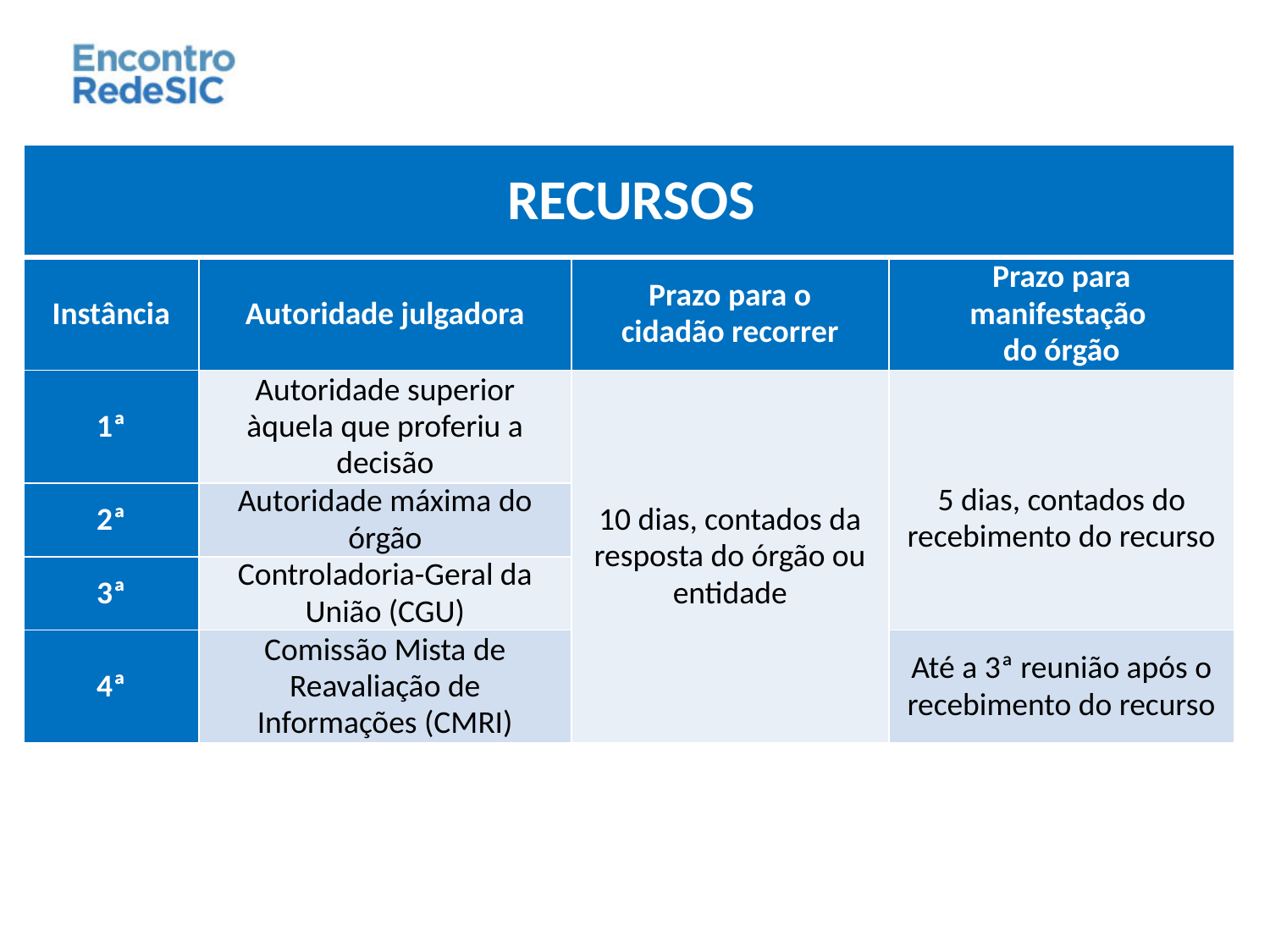

| RECURSOS |  |  |  |
| --- | --- | --- | --- |
| Instância | Autoridade julgadora | Prazo para o cidadão recorrer | Prazo para manifestação  do órgão |
| 1ª | Autoridade superior àquela que proferiu a decisão | 10 dias, contados da resposta do órgão ou entidade | 5 dias, contados do recebimento do recurso |
| 2ª | Autoridade máxima do órgão |  |  |
| 3ª | Controladoria-Geral da União (CGU) |  |  |
| 4ª | Comissão Mista de Reavaliação de Informações (CMRI) |  | Até a 3ª reunião após o recebimento do recurso |